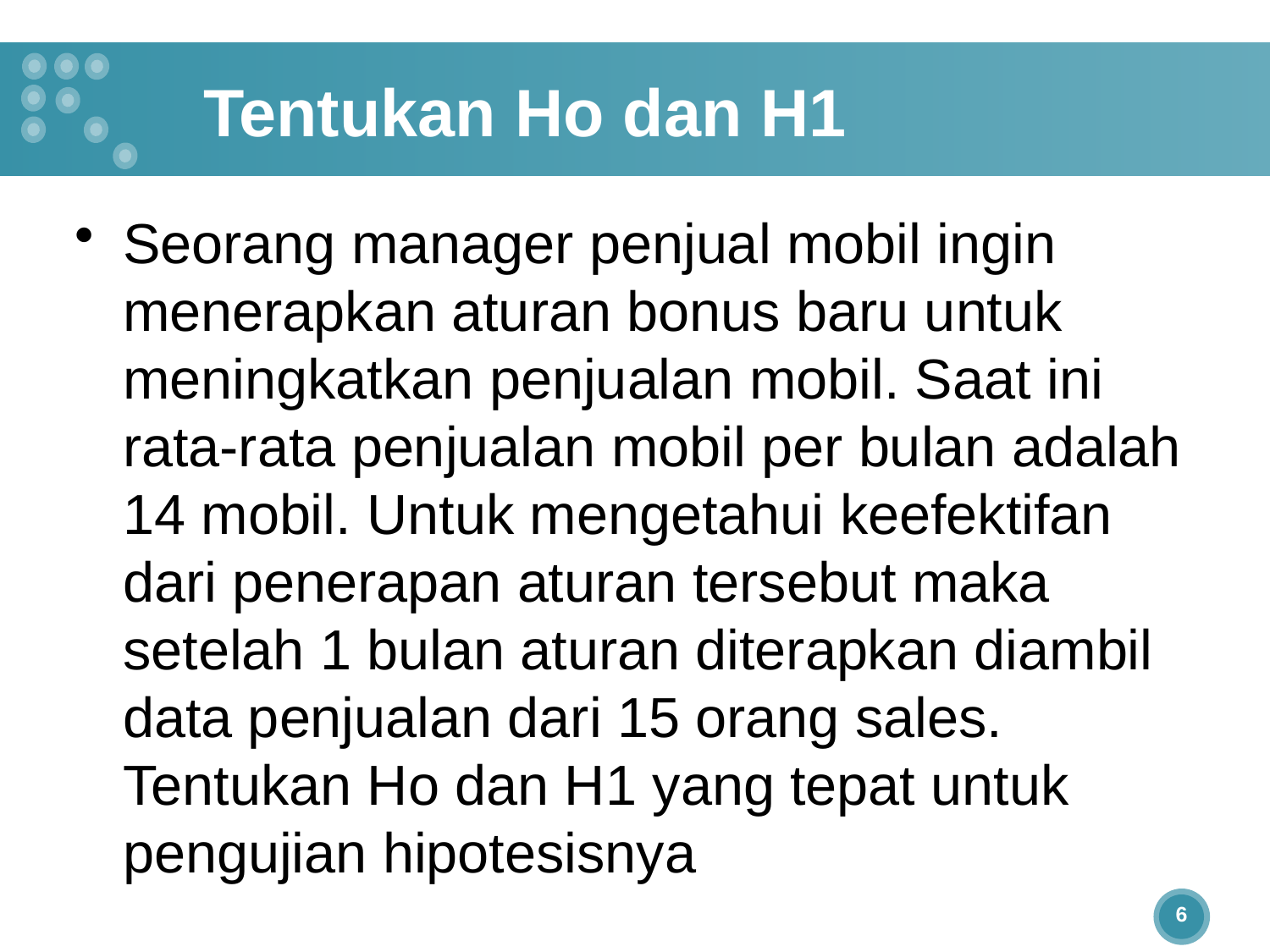

# Tentukan Ho dan H1
Seorang manager penjual mobil ingin menerapkan aturan bonus baru untuk meningkatkan penjualan mobil. Saat ini rata-rata penjualan mobil per bulan adalah 14 mobil. Untuk mengetahui keefektifan dari penerapan aturan tersebut maka setelah 1 bulan aturan diterapkan diambil data penjualan dari 15 orang sales. Tentukan Ho dan H1 yang tepat untuk pengujian hipotesisnya
6